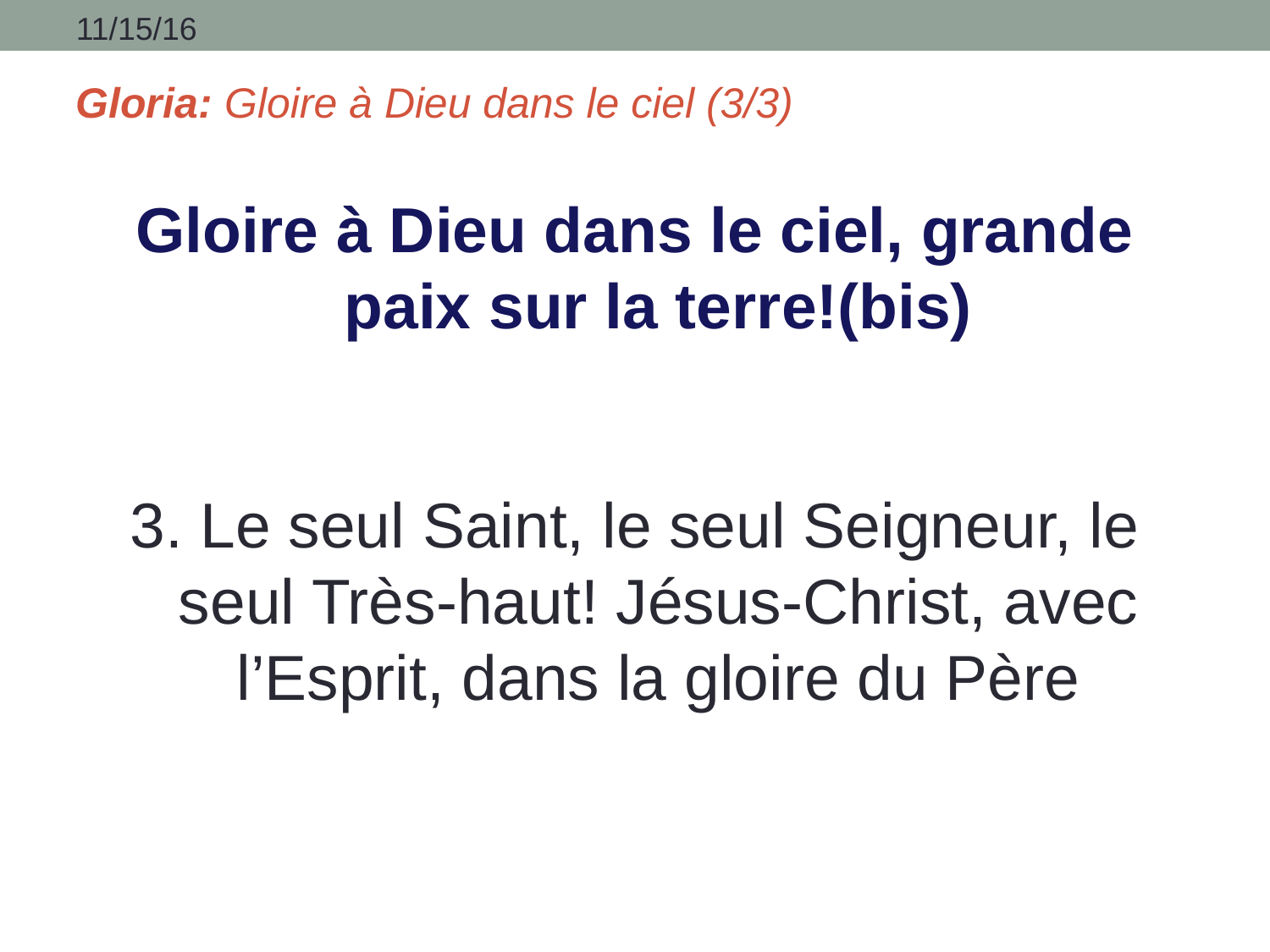

11/15/16
# Gloria: Gloire à Dieu dans le ciel (3/3)
Gloire à Dieu dans le ciel, grande paix sur la terre!(bis)

3. Le seul Saint, le seul Seigneur, le seul Très-haut! Jésus-Christ, avec l’Esprit, dans la gloire du Père